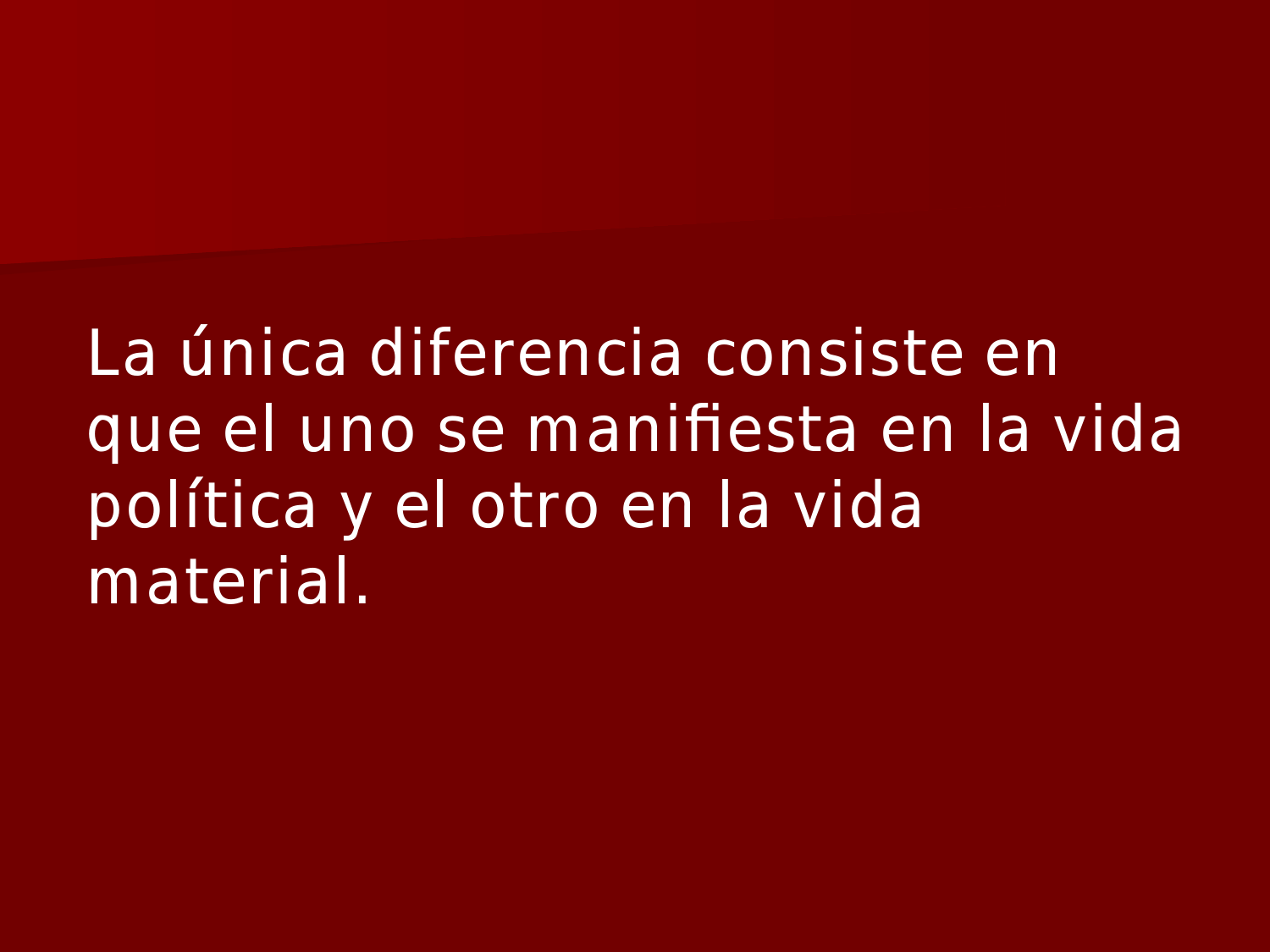

La única diferencia consiste en que el uno se manifiesta en la vida política y el otro en la vida material.